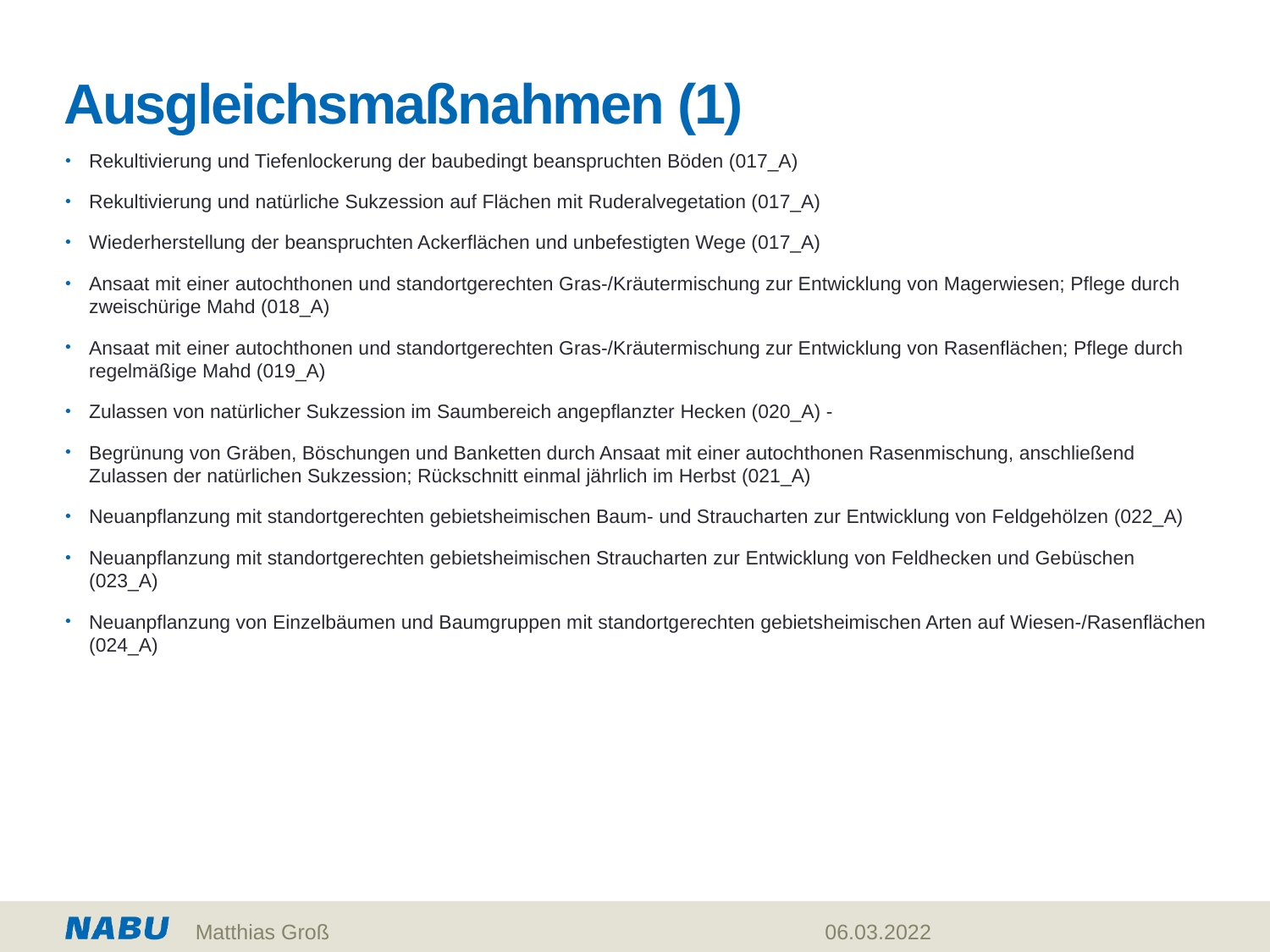

# Ausgleichsmaßnahmen (1)
Rekultivierung und Tiefenlockerung der baubedingt beanspruchten Böden (017_A)
Rekultivierung und natürliche Sukzession auf Flächen mit Ruderalvegetation (017_A)
Wiederherstellung der beanspruchten Ackerflächen und unbefestigten Wege (017_A)
Ansaat mit einer autochthonen und standortgerechten Gras-/Kräutermischung zur Entwicklung von Magerwiesen; Pflege durch zweischürige Mahd (018_A)
Ansaat mit einer autochthonen und standortgerechten Gras-/Kräutermischung zur Entwicklung von Rasenflächen; Pflege durch regelmäßige Mahd (019_A)
Zulassen von natürlicher Sukzession im Saumbereich angepflanzter Hecken (020_A) -
Begrünung von Gräben, Böschungen und Banketten durch Ansaat mit einer autochthonen Rasenmischung, anschließend Zulassen der natürlichen Sukzession; Rückschnitt einmal jährlich im Herbst (021_A)
Neuanpflanzung mit standortgerechten gebietsheimischen Baum- und Straucharten zur Entwicklung von Feldgehölzen (022_A)
Neuanpflanzung mit standortgerechten gebietsheimischen Straucharten zur Entwicklung von Feldhecken und Gebüschen (023_A)
Neuanpflanzung von Einzelbäumen und Baumgruppen mit standortgerechten gebietsheimischen Arten auf Wiesen-/Rasenflächen (024_A)

Matthias Groß
06.03.2022